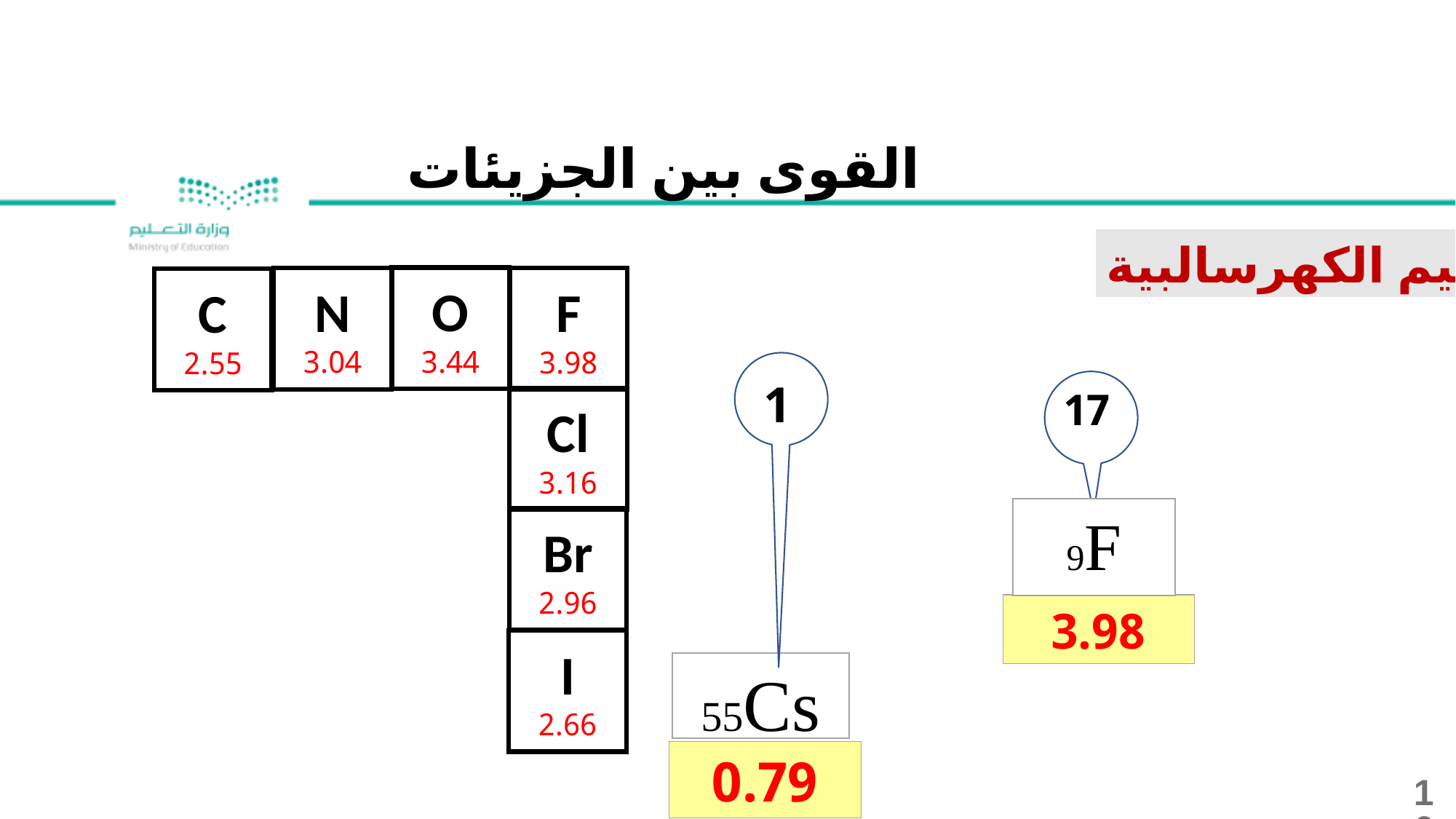

القوى بين الجزيئات
قيم الكهرسالبية
O
3.44
N
3.04
F
3.98
C
2.55

1

17
Cl
3.16

9F
Br
2.96
3.98
I
2.66
55Cs
0.79
16